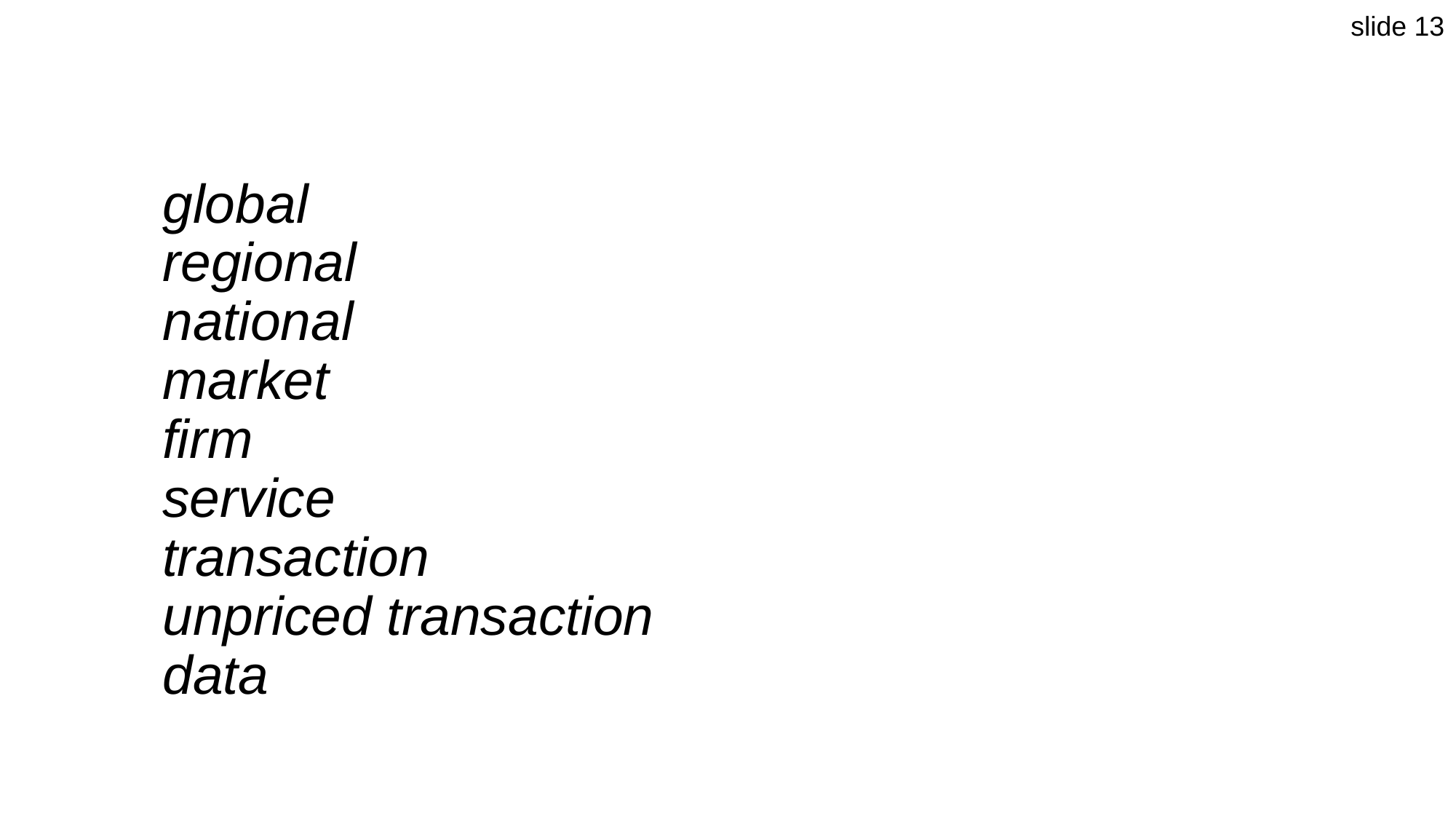

global
regional
national
market
firm
service
transaction
unpriced transaction
data